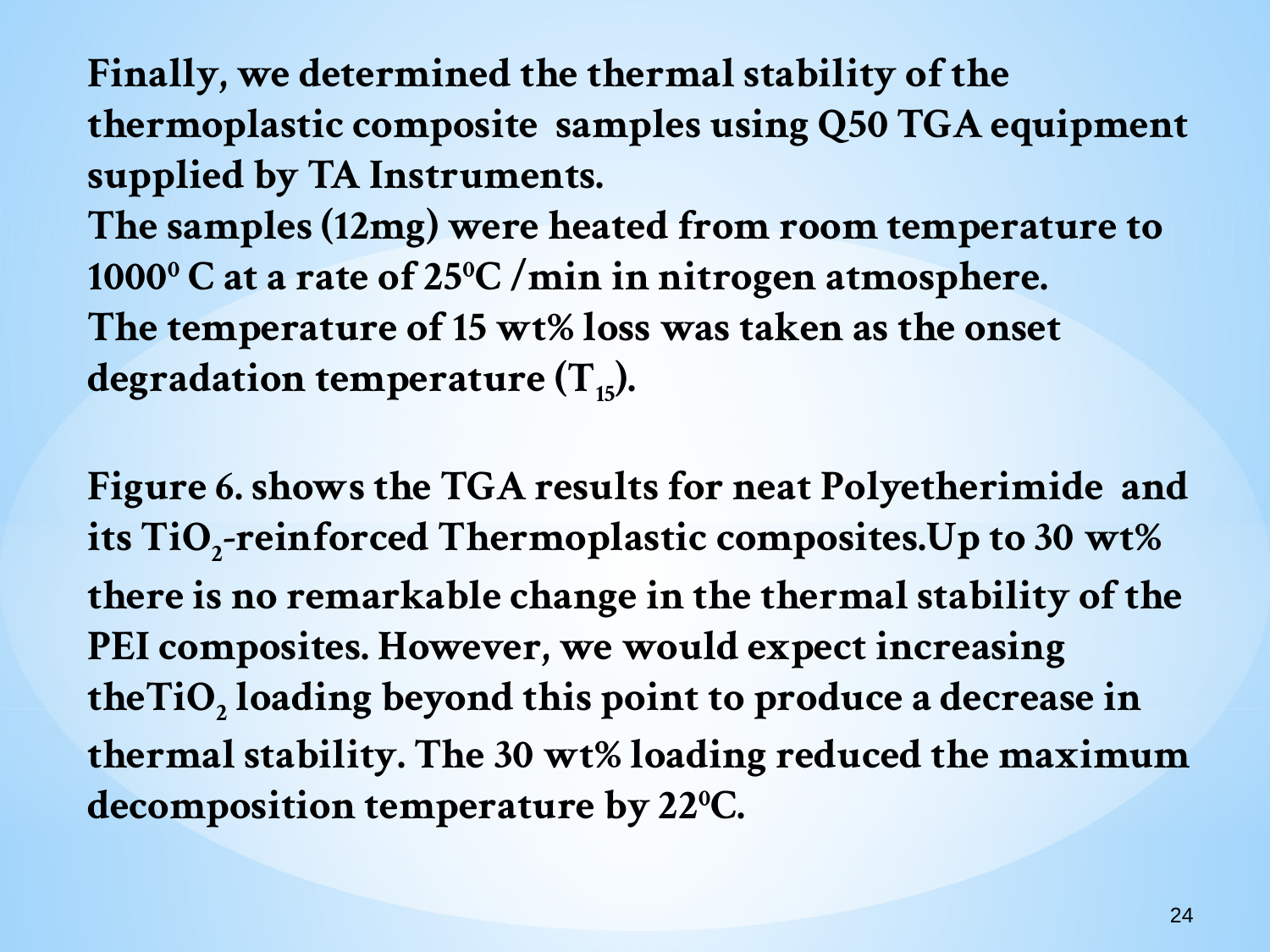

# Finally, we determined the thermal stability of the thermoplastic composite  samples using Q50 TGA equipment supplied by TA Instruments. The samples (12mg) were heated from room temperature to 10000 C at a rate of 250C /min in nitrogen atmosphere. The temperature of 15 wt% loss was taken as the onset degradation temperature (T15). Figure 6. shows the TGA results for neat Polyetherimide  and its TiO2-reinforced Thermoplastic composites.Up to 30 wt% there is no remarkable change in the thermal stability of the PEI composites. However, we would expect increasing theTiO2 loading beyond this point to produce a decrease in thermal stability. The 30 wt% loading reduced the maximum decomposition temperature by 220C.
24